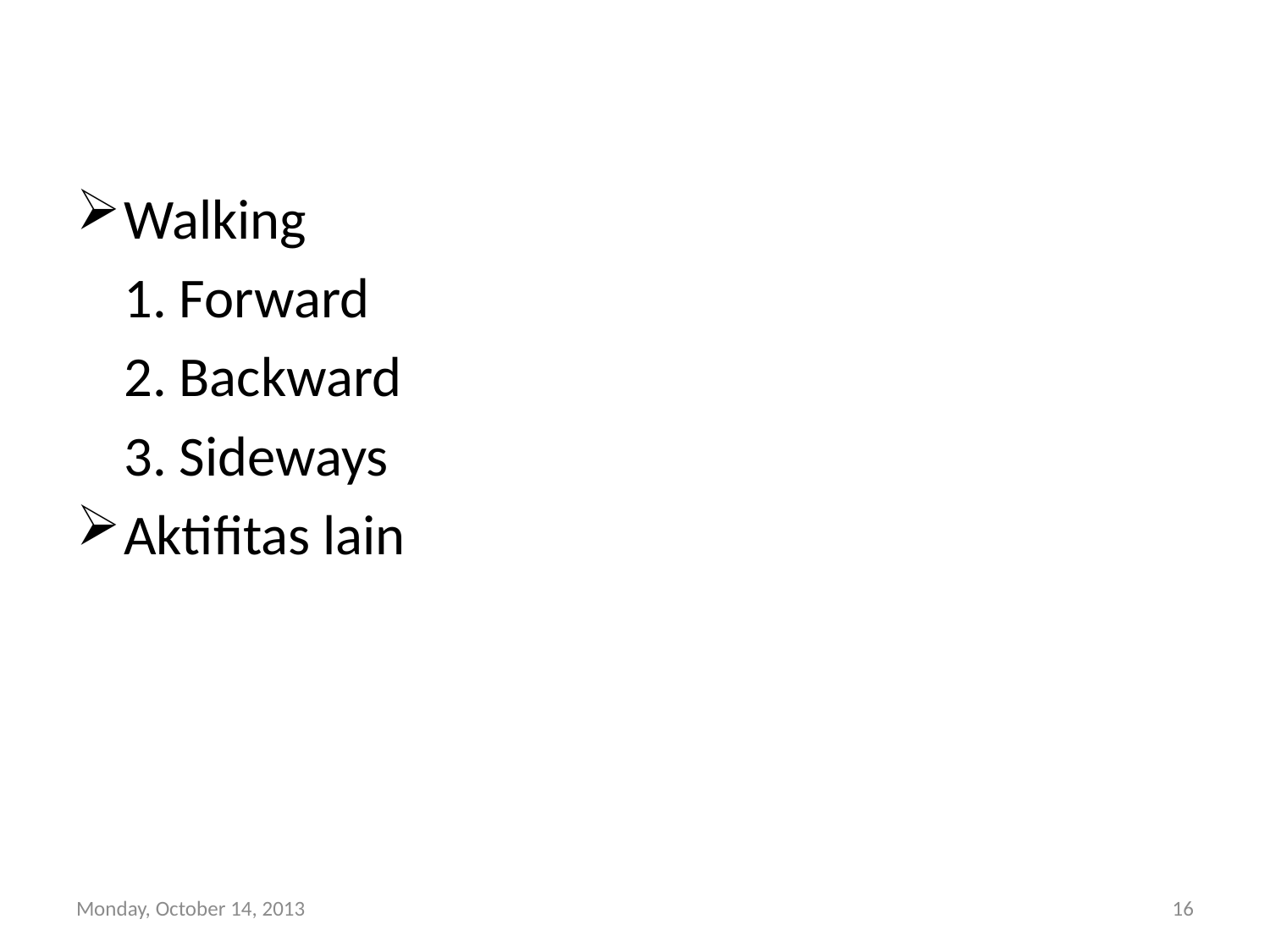

Walking
	1. Forward
	2. Backward
	3. Sideways
Aktifitas lain

Monday, October 14, 2013
16